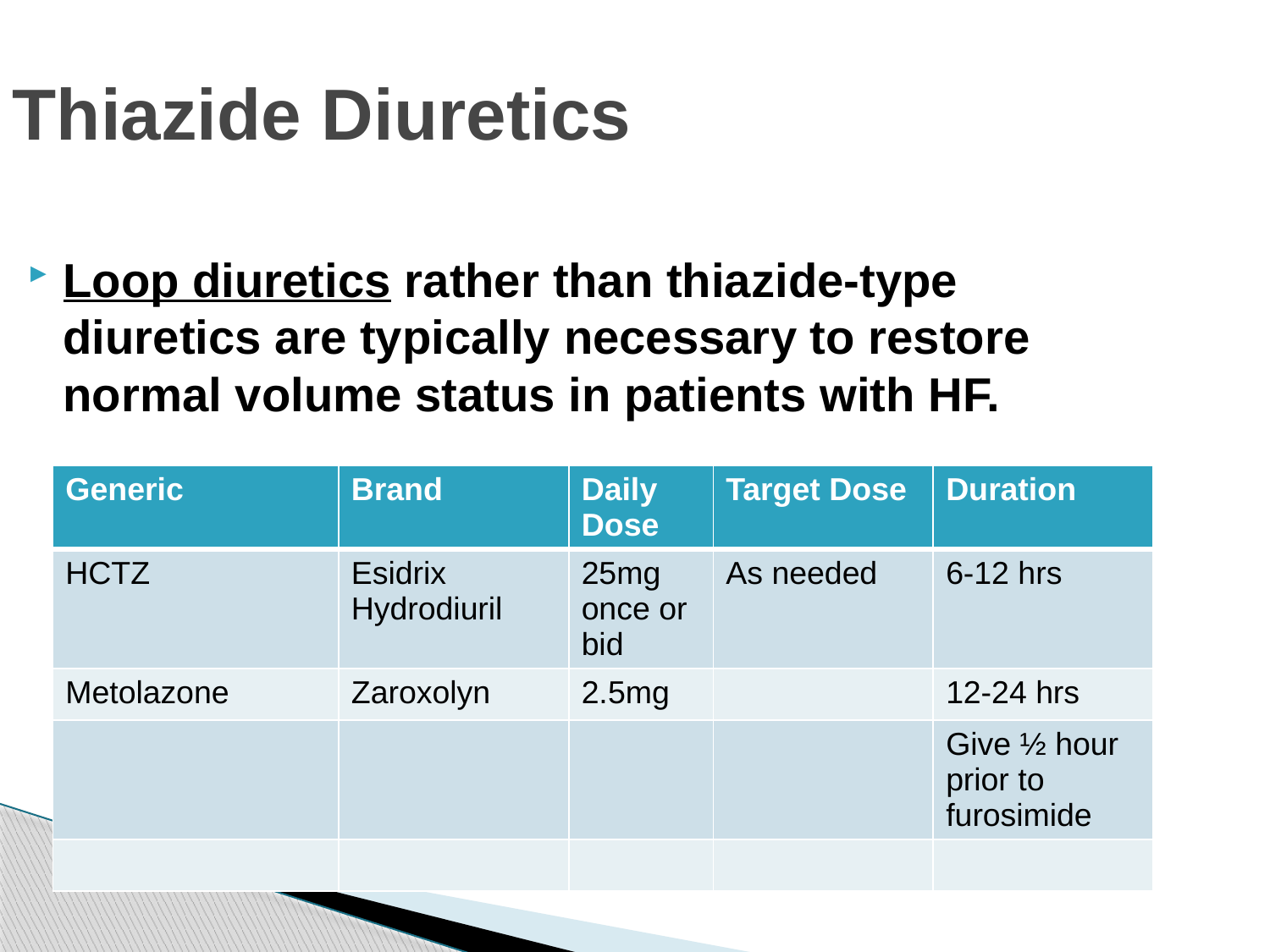

Thiazide Diuretics
Loop diuretics rather than thiazide-type diuretics are typically necessary to restore normal volume status in patients with HF.

| Generic | Brand | Daily Dose | Target Dose | Duration |
| --- | --- | --- | --- | --- |
| HCTZ | Esidrix Hydrodiuril | 25mg once or bid | As needed | 6-12 hrs |
| Metolazone | Zaroxolyn | 2.5mg |  | 12-24 hrs |
|  |  |  |  | Give ½ hour prior to furosimide |
|  |  |  |  |  |